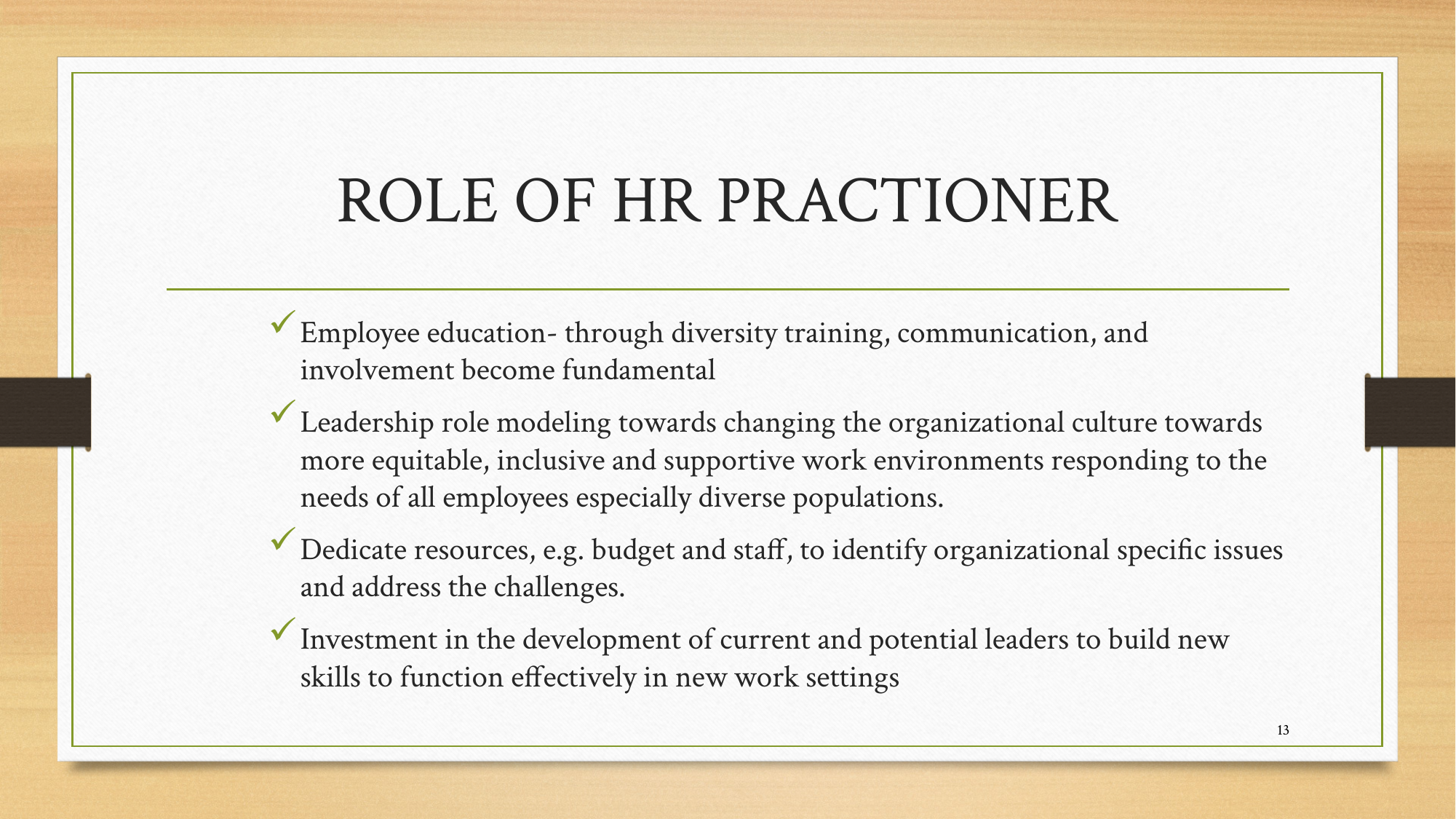

# ROLE OF HR PRACTIONER
Employee education- through diversity training, communication, and involvement become fundamental
Leadership role modeling towards changing the organizational culture towards more equitable, inclusive and supportive work environments responding to the needs of all employees especially diverse populations.
Dedicate resources, e.g. budget and staff, to identify organizational specific issues and address the challenges.
Investment in the development of current and potential leaders to build new skills to function effectively in new work settings

13